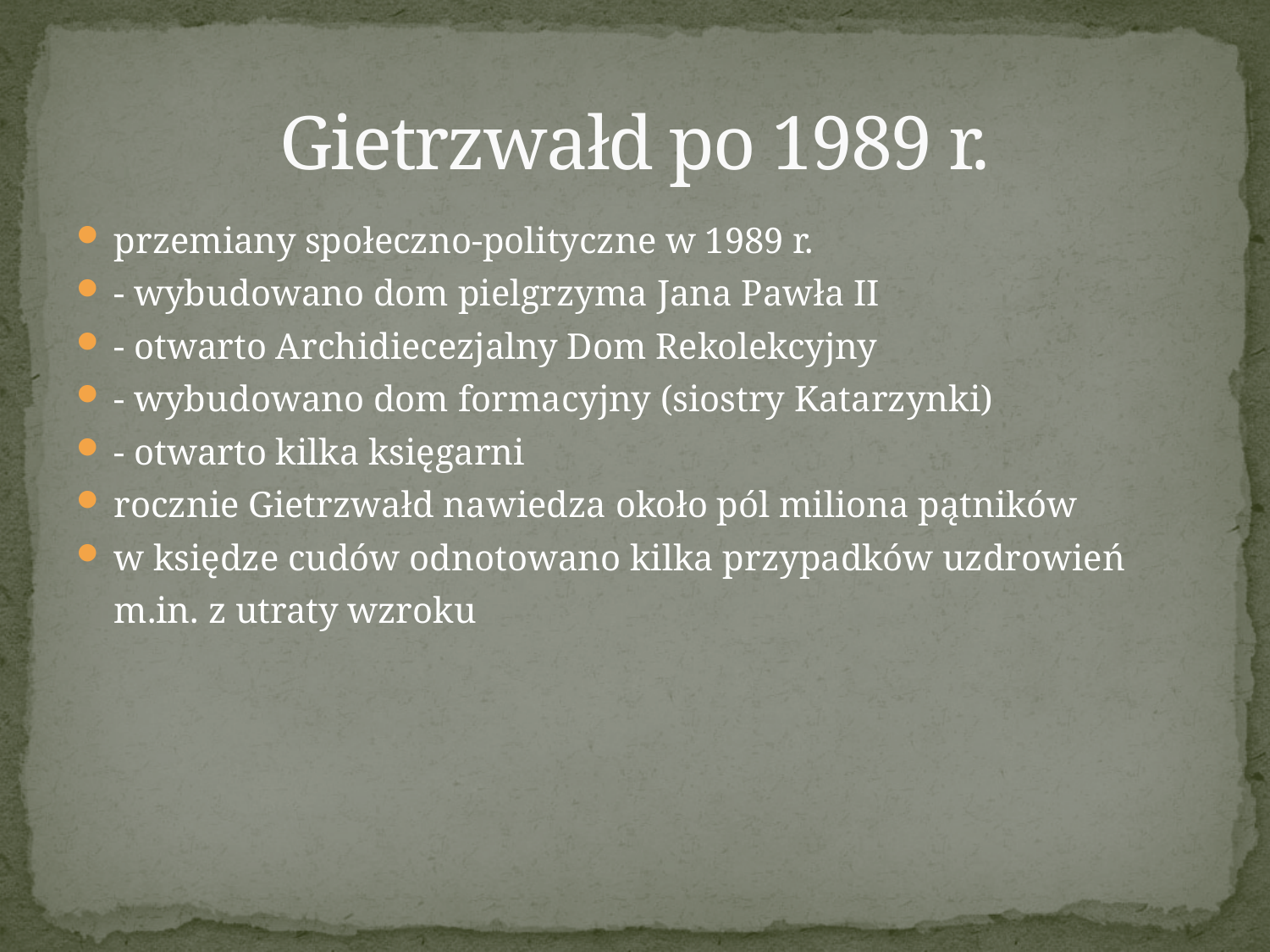

# Gietrzwałd po 1989 r.
przemiany społeczno-polityczne w 1989 r.
- wybudowano dom pielgrzyma Jana Pawła II
- otwarto Archidiecezjalny Dom Rekolekcyjny
- wybudowano dom formacyjny (siostry Katarzynki)
- otwarto kilka księgarni
rocznie Gietrzwałd nawiedza około pól miliona pątników
w księdze cudów odnotowano kilka przypadków uzdrowień
 	m.in. z utraty wzroku